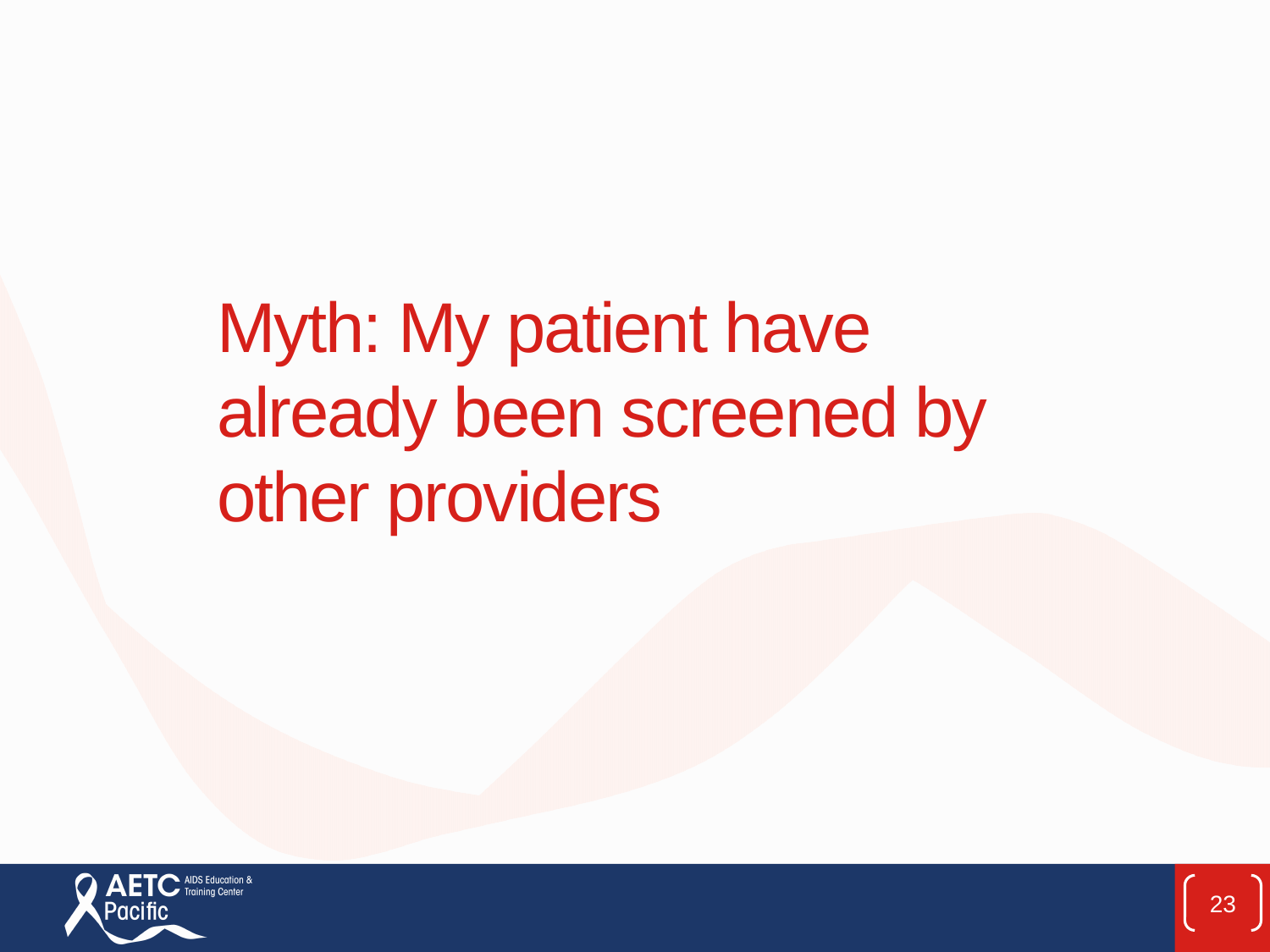

# Myth: My patient have already been screened by other providers
23